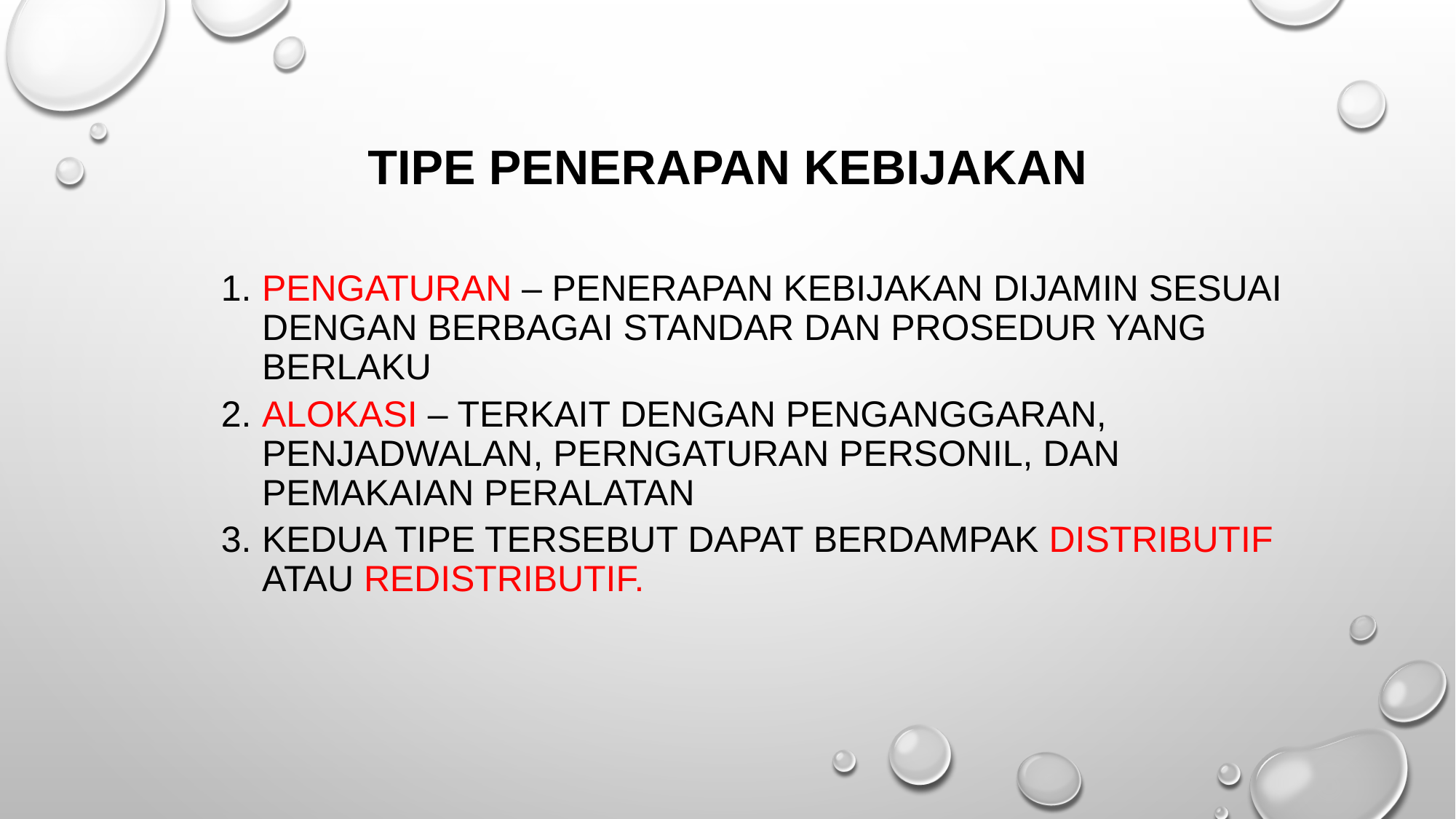

# Tipe penerapan kebijakan
pengaturan – penerapan kebijakan dijamin sesuai dengan berbagai standar dan prosedur yang berlaku
Alokasi – terkait dengan penganggaran, penjadwalan, perngaturan personil, dan pemakaian peralatan
Kedua tipe tersebut dapat berdampak distributif atau redistributif.